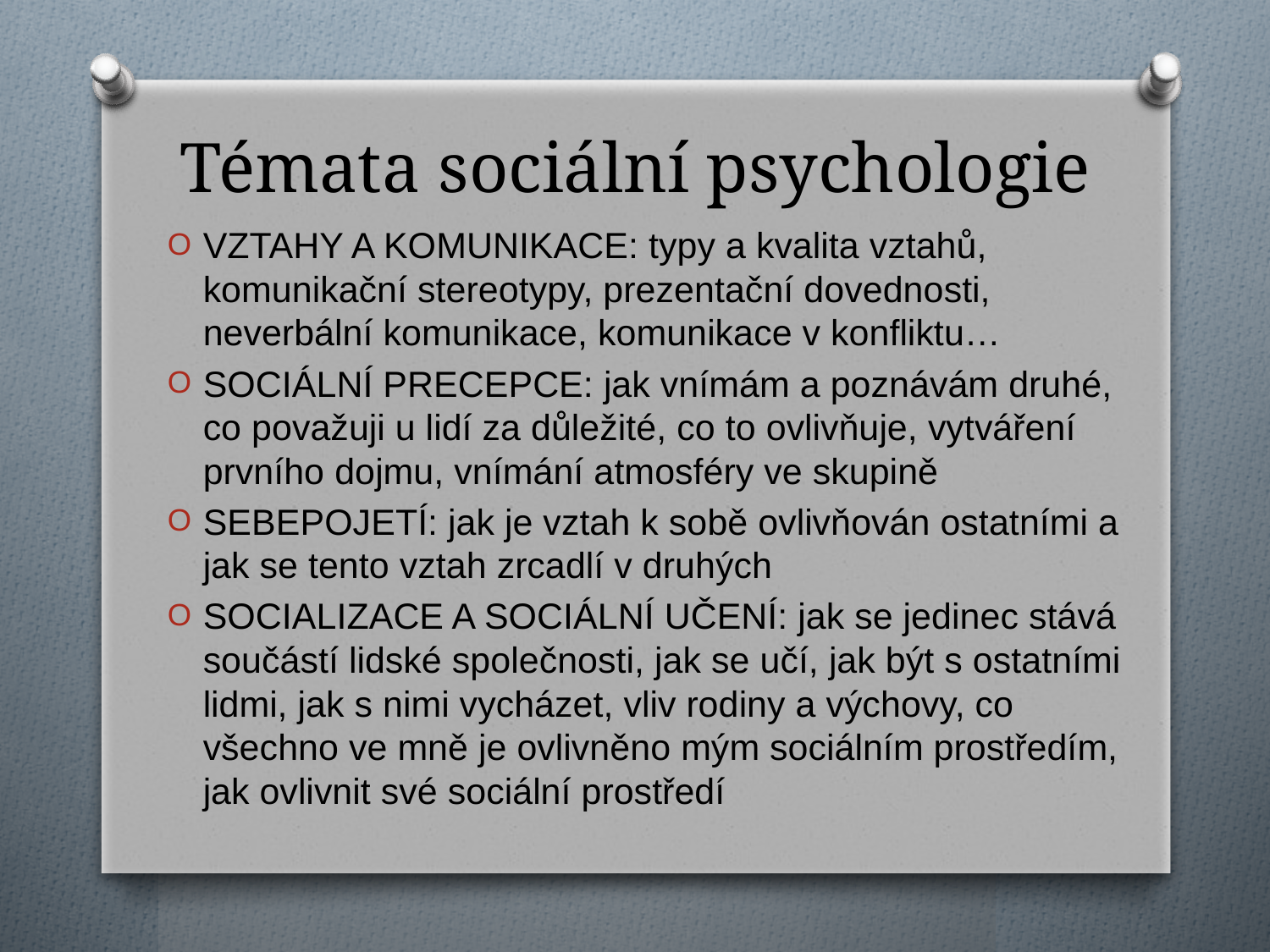

# Témata sociální psychologie
VZTAHY A KOMUNIKACE: typy a kvalita vztahů, komunikační stereotypy, prezentační dovednosti, neverbální komunikace, komunikace v konfliktu…
SOCIÁLNÍ PRECEPCE: jak vnímám a poznávám druhé, co považuji u lidí za důležité, co to ovlivňuje, vytváření prvního dojmu, vnímání atmosféry ve skupině
SEBEPOJETÍ: jak je vztah k sobě ovlivňován ostatními a jak se tento vztah zrcadlí v druhých
SOCIALIZACE A SOCIÁLNÍ UČENÍ: jak se jedinec stává součástí lidské společnosti, jak se učí, jak být s ostatními lidmi, jak s nimi vycházet, vliv rodiny a výchovy, co všechno ve mně je ovlivněno mým sociálním prostředím, jak ovlivnit své sociální prostředí